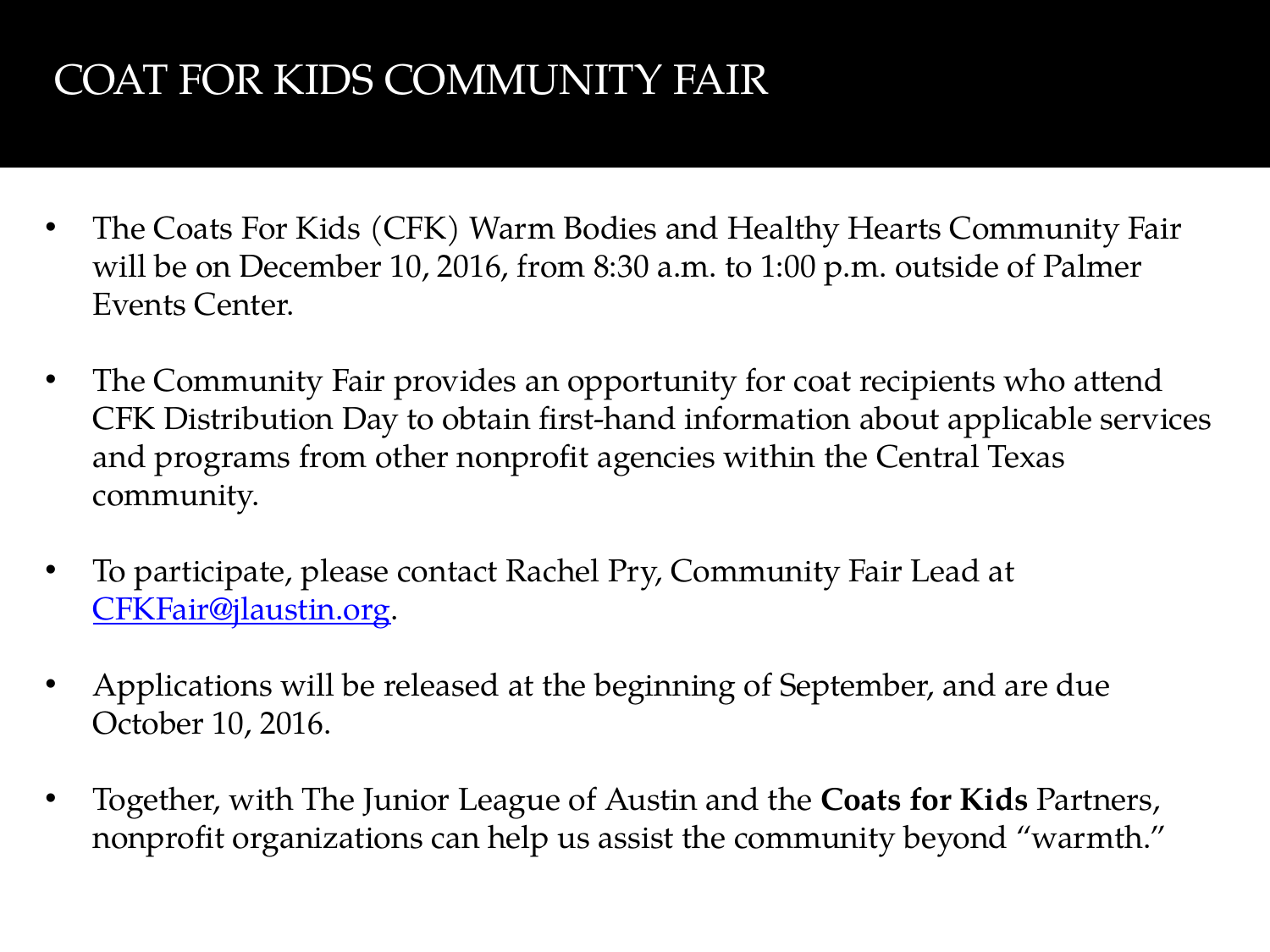

Coat for kids Community Fair
The Coats For Kids (CFK) Warm Bodies and Healthy Hearts Community Fair will be on December 10, 2016, from 8:30 a.m. to 1:00 p.m. outside of Palmer Events Center.

The Community Fair provides an opportunity for coat recipients who attend CFK Distribution Day to obtain first-hand information about applicable services and programs from other nonprofit agencies within the Central Texas community.

To participate, please contact Rachel Pry, Community Fair Lead at CFKFair@jlaustin.org.

Applications will be released at the beginning of September, and are due October 10, 2016.

Together, with The Junior League of Austin and the Coats for Kids Partners, nonprofit organizations can help us assist the community beyond “warmth.”